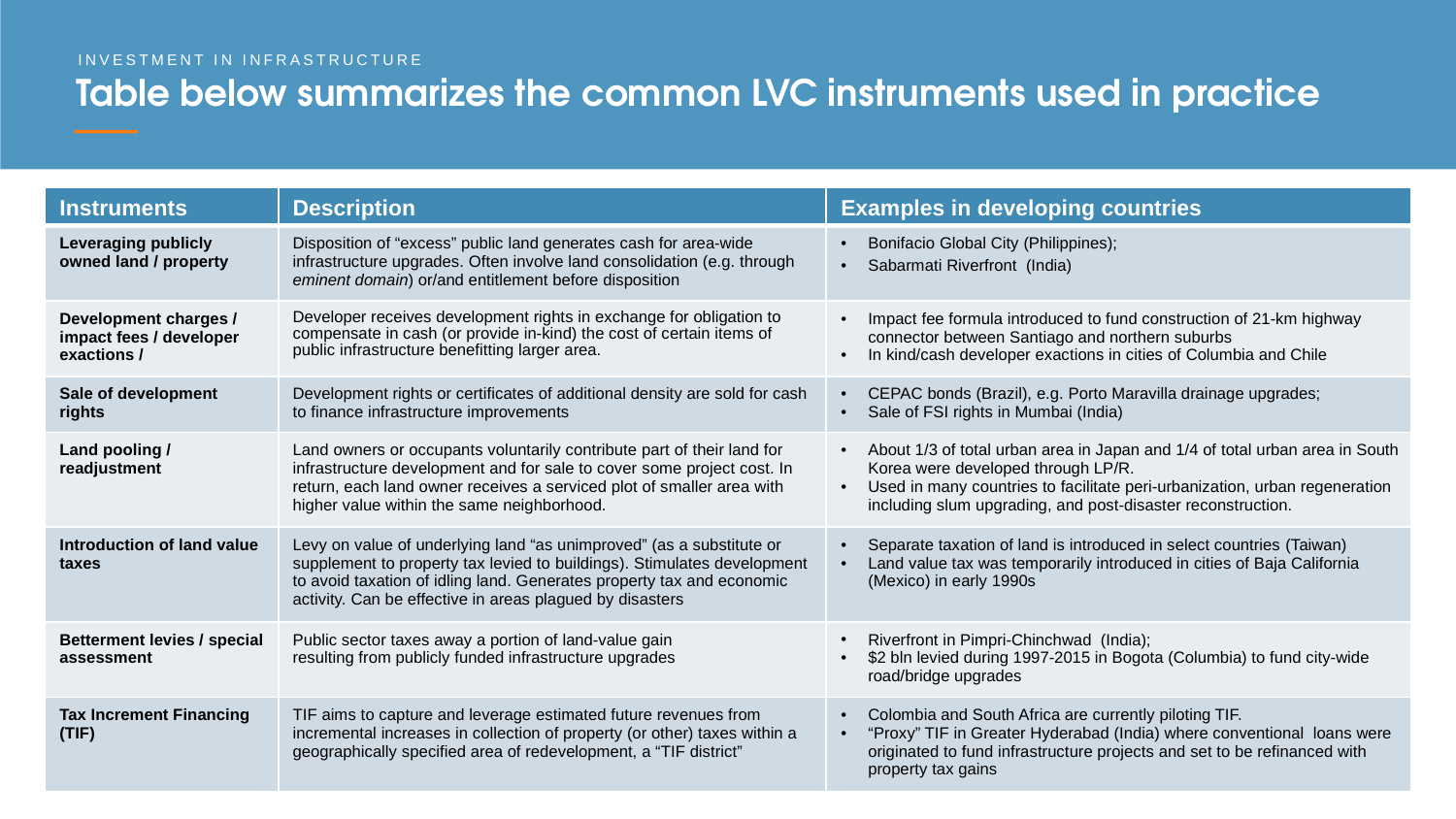

INVESTMENT IN INFRASTRUCTURE
Table below summarizes the common LVC instruments used in practice

| Instruments | Description | Examples in developing countries |
| --- | --- | --- |
| Leveraging publicly owned land / property | Disposition of “excess” public land generates cash for area-wide infrastructure upgrades. Often involve land consolidation (e.g. through eminent domain) or/and entitlement before disposition | Bonifacio Global City (Philippines); Sabarmati Riverfront (India) |
| Development charges / impact fees / developer exactions / | Developer receives development rights in exchange for obligation to compensate in cash (or provide in-kind) the cost of certain items of public infrastructure benefitting larger area. | Impact fee formula introduced to fund construction of 21-km highway connector between Santiago and northern suburbs In kind/cash developer exactions in cities of Columbia and Chile |
| Sale of development rights | Development rights or certificates of additional density are sold for cash to finance infrastructure improvements | CEPAC bonds (Brazil), e.g. Porto Maravilla drainage upgrades; Sale of FSI rights in Mumbai (India) |
| Land pooling / readjustment | Land owners or occupants voluntarily contribute part of their land for infrastructure development and for sale to cover some project cost. In return, each land owner receives a serviced plot of smaller area with higher value within the same neighborhood. | About 1/3 of total urban area in Japan and 1/4 of total urban area in South Korea were developed through LP/R. Used in many countries to facilitate peri-urbanization, urban regeneration including slum upgrading, and post-disaster reconstruction. |
| Introduction of land value taxes | Levy on value of underlying land “as unimproved” (as a substitute or supplement to property tax levied to buildings). Stimulates development to avoid taxation of idling land. Generates property tax and economic activity. Can be effective in areas plagued by disasters | Separate taxation of land is introduced in select countries (Taiwan) Land value tax was temporarily introduced in cities of Baja California (Mexico) in early 1990s |
| Betterment levies / special assessment | Public sector taxes away a portion of land-value gain resulting from publicly funded infrastructure upgrades | Riverfront in Pimpri-Chinchwad (India); $2 bln levied during 1997-2015 in Bogota (Columbia) to fund city-wide road/bridge upgrades |
| Tax Increment Financing (TIF) | TIF aims to capture and leverage estimated future revenues from incremental increases in collection of property (or other) taxes within a geographically specified area of redevelopment, a “TIF district” | Colombia and South Africa are currently piloting TIF. “Proxy” TIF in Greater Hyderabad (India) where conventional loans were originated to fund infrastructure projects and set to be refinanced with property tax gains |